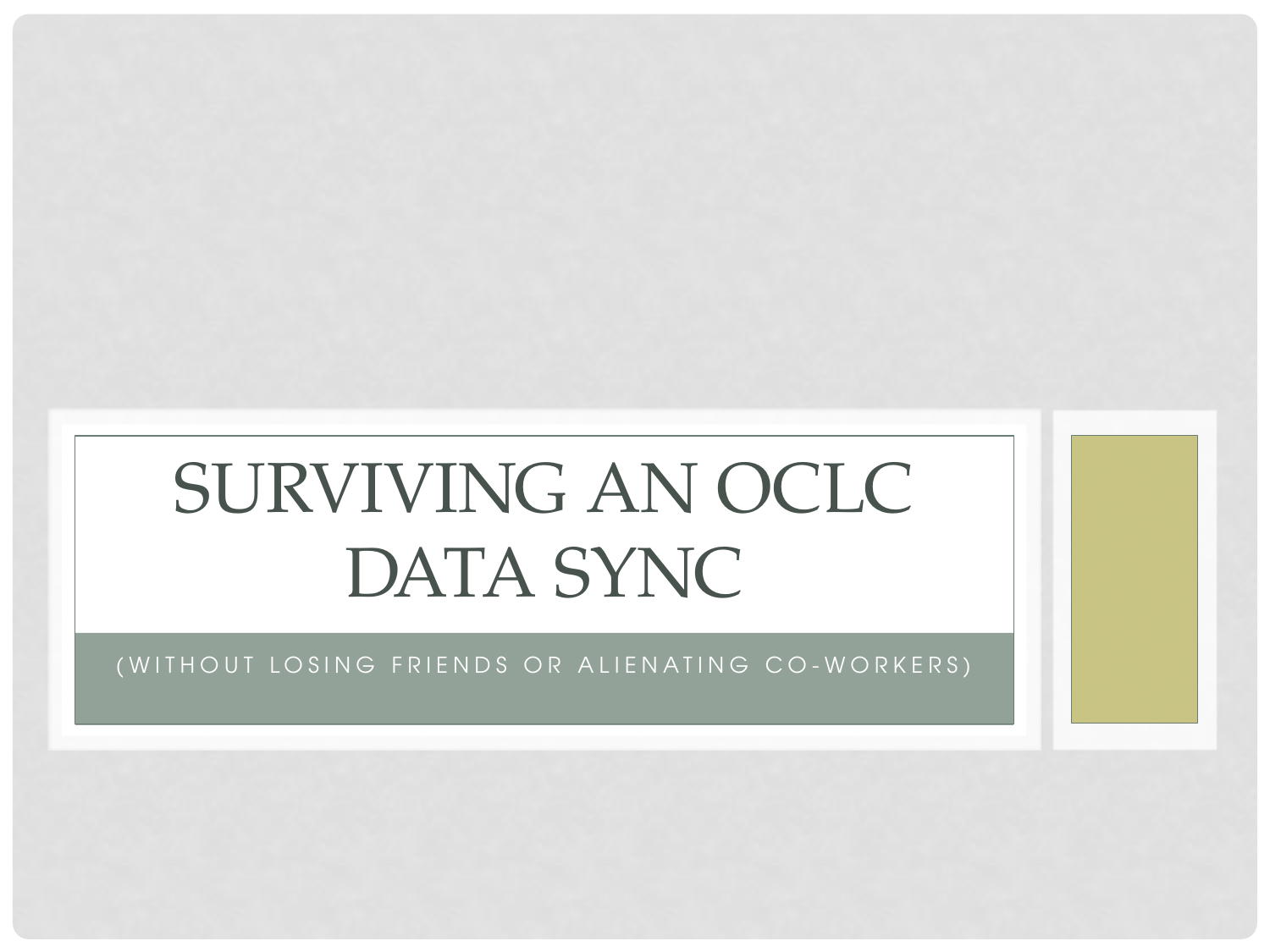

# Surviving an OCLC Data Sync
(without losing friends or alienating co-workers)